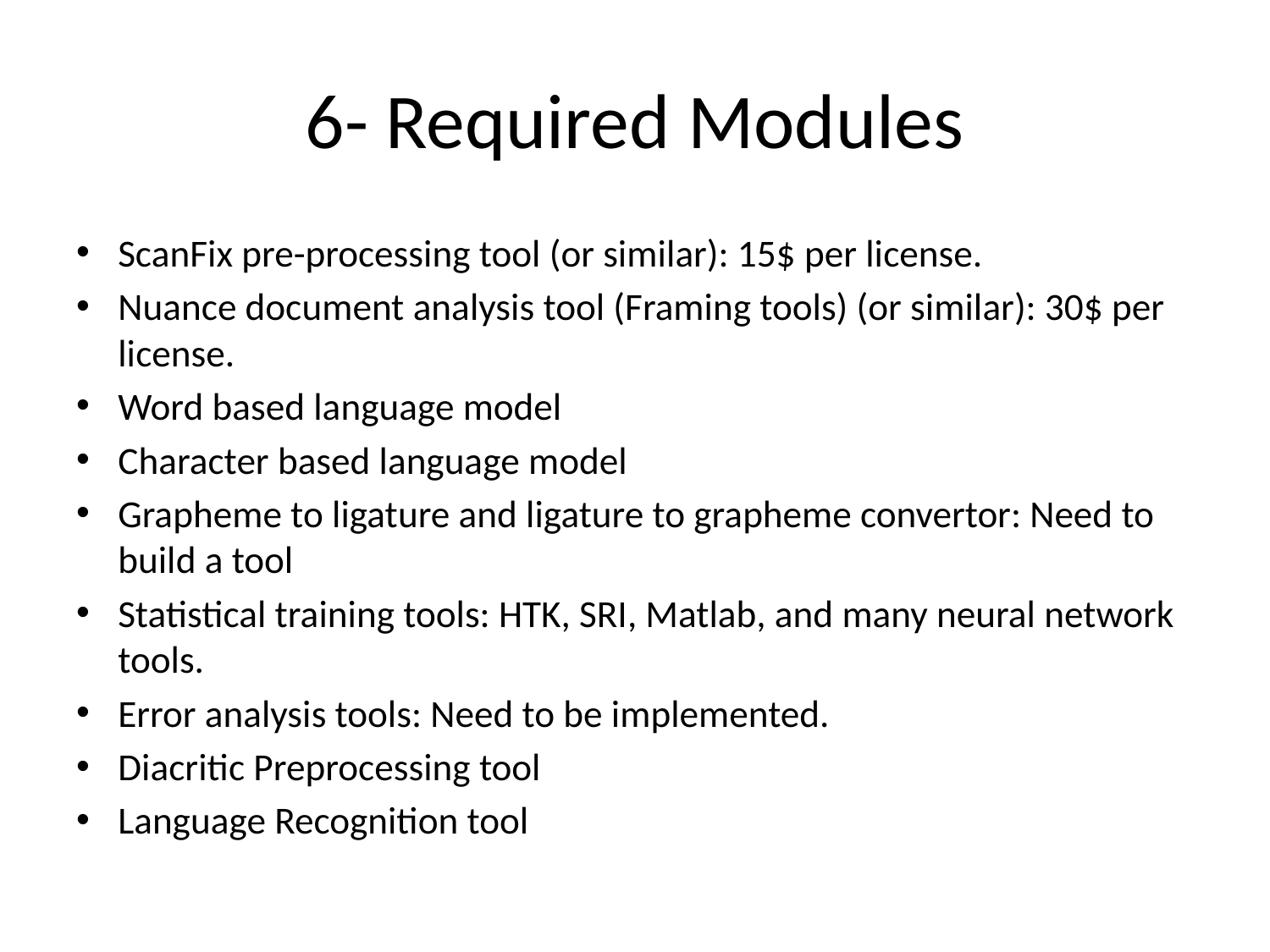

# 6- Required Modules
ScanFix pre-processing tool (or similar): 15$ per license.
Nuance document analysis tool (Framing tools) (or similar): 30$ per license.
Word based language model
Character based language model
Grapheme to ligature and ligature to grapheme convertor: Need to build a tool
Statistical training tools: HTK, SRI, Matlab, and many neural network tools.
Error analysis tools: Need to be implemented.
Diacritic Preprocessing tool
Language Recognition tool